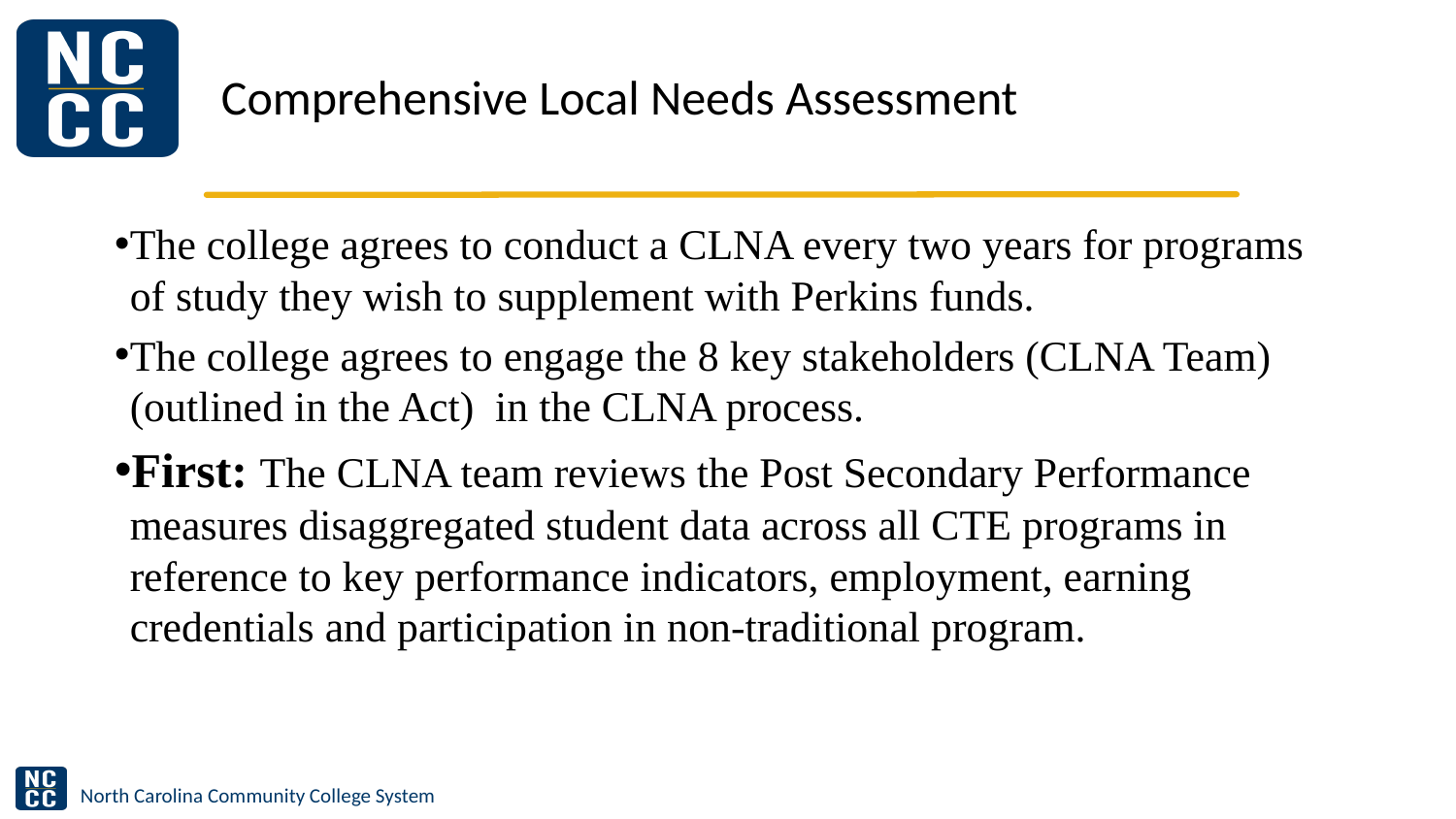

# Comprehensive Local Needs Assessment
The college agrees to conduct a CLNA every two years for programs of study they wish to supplement with Perkins funds.
The college agrees to engage the 8 key stakeholders (CLNA Team)  (outlined in the Act)  in the CLNA process.
First: The CLNA team reviews the Post Secondary Performance measures disaggregated student data across all CTE programs in reference to key performance indicators, employment, earning credentials and participation in non-traditional program.